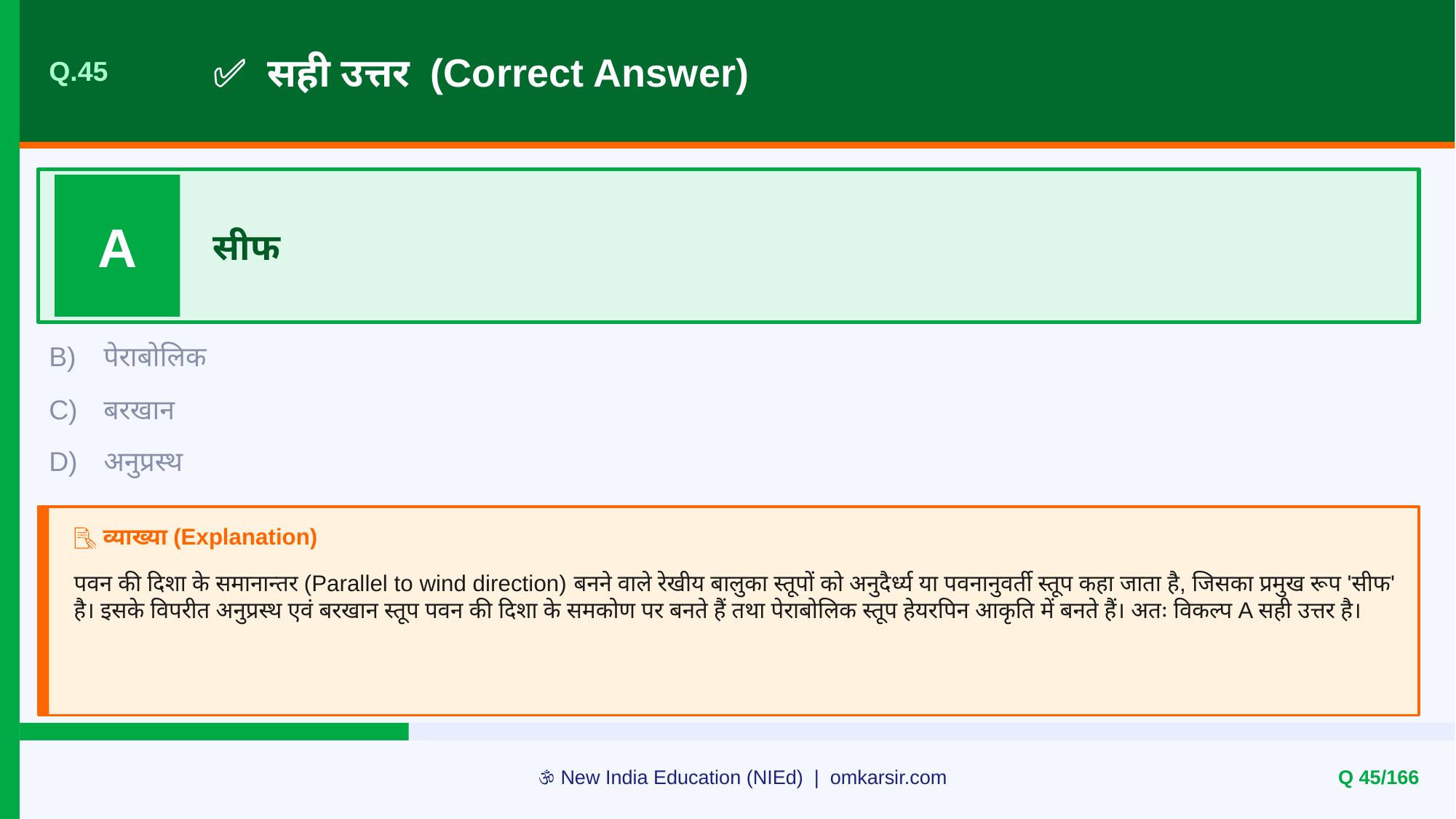

✅  सही उत्तर  (Correct Answer)
Q.45

A
सीफ
B)
पेराबोलिक
C)
बरखान
D)
अनुप्रस्थ

📝 व्याख्या (Explanation)
पवन की दिशा के समानान्तर (Parallel to wind direction) बनने वाले रेखीय बालुका स्तूपों को अनुदैर्ध्य या पवनानुवर्ती स्तूप कहा जाता है, जिसका प्रमुख रूप 'सीफ' है। इसके विपरीत अनुप्रस्थ एवं बरखान स्तूप पवन की दिशा के समकोण पर बनते हैं तथा पेराबोलिक स्तूप हेयरपिन आकृति में बनते हैं। अतः विकल्प A सही उत्तर है।

🕉️ New India Education (NIEd)  |  omkarsir.com
Q 45/166